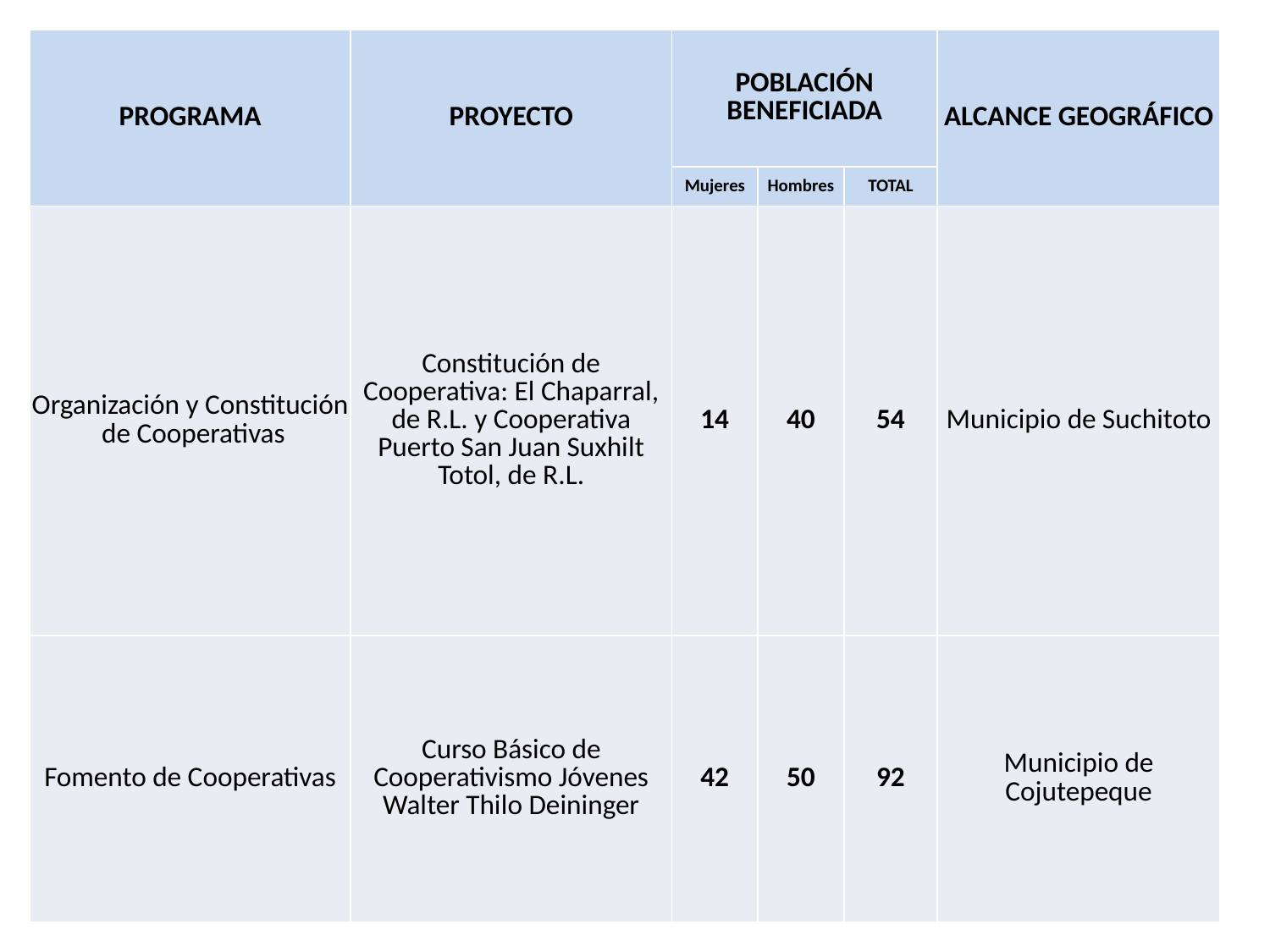

| PROGRAMA | PROYECTO | POBLACIÓN BENEFICIADA |  |  | ALCANCE GEOGRÁFICO |
| --- | --- | --- | --- | --- | --- |
|  |  | Mujeres | Hombres | TOTAL |  |
| Organización y Constitución de Cooperativas | Constitución de Cooperativa: El Chaparral, de R.L. y Cooperativa Puerto San Juan Suxhilt Totol, de R.L. | 14 | 40 | 54 | Municipio de Suchitoto |
| Fomento de Cooperativas | Curso Básico de Cooperativismo Jóvenes Walter Thilo Deininger | 42 | 50 | 92 | Municipio de Cojutepeque |